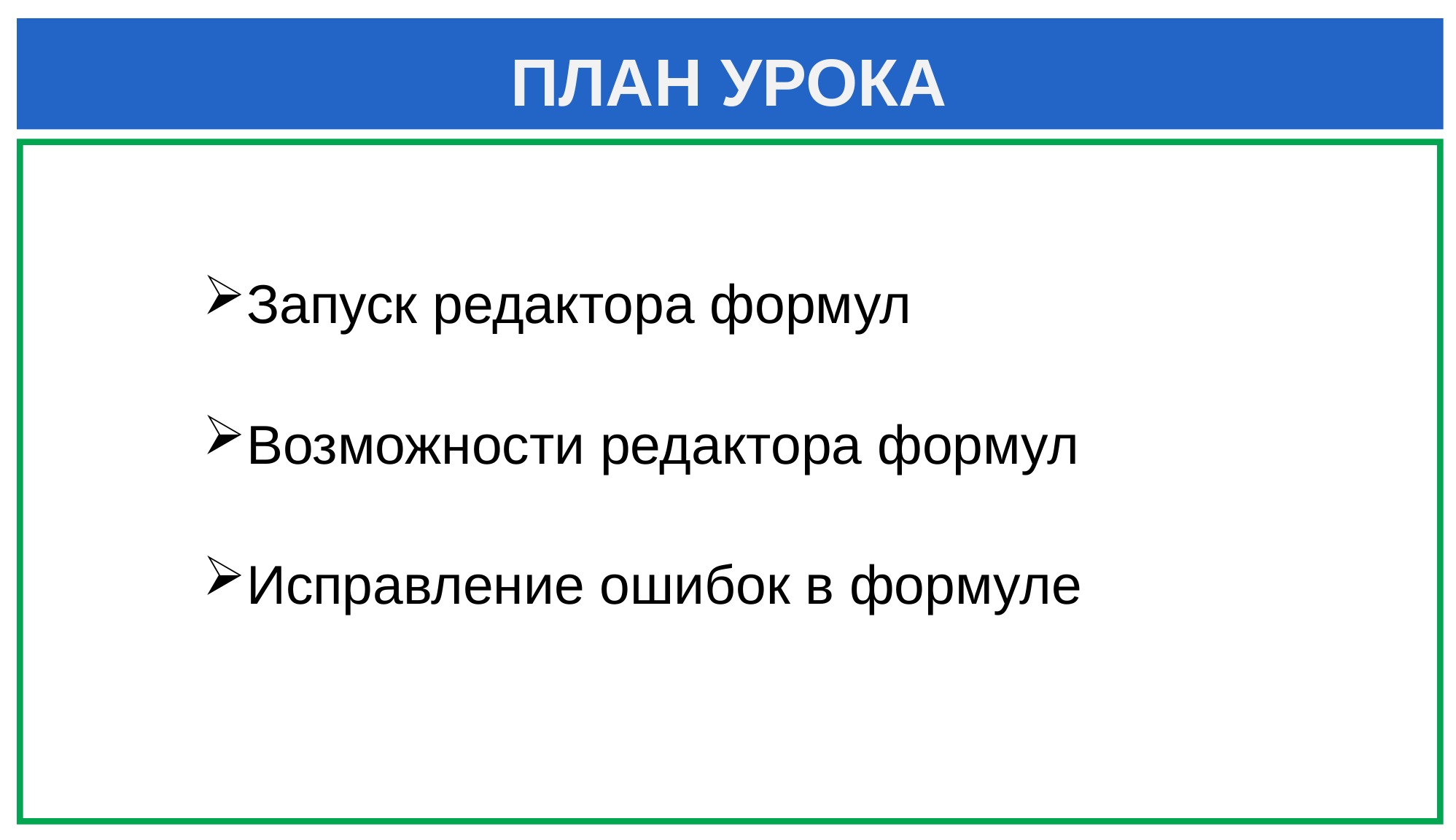

ПЛАН УРОКА
Запуск редактора формул
Возможности редактора формул
Исправление ошибок в формуле